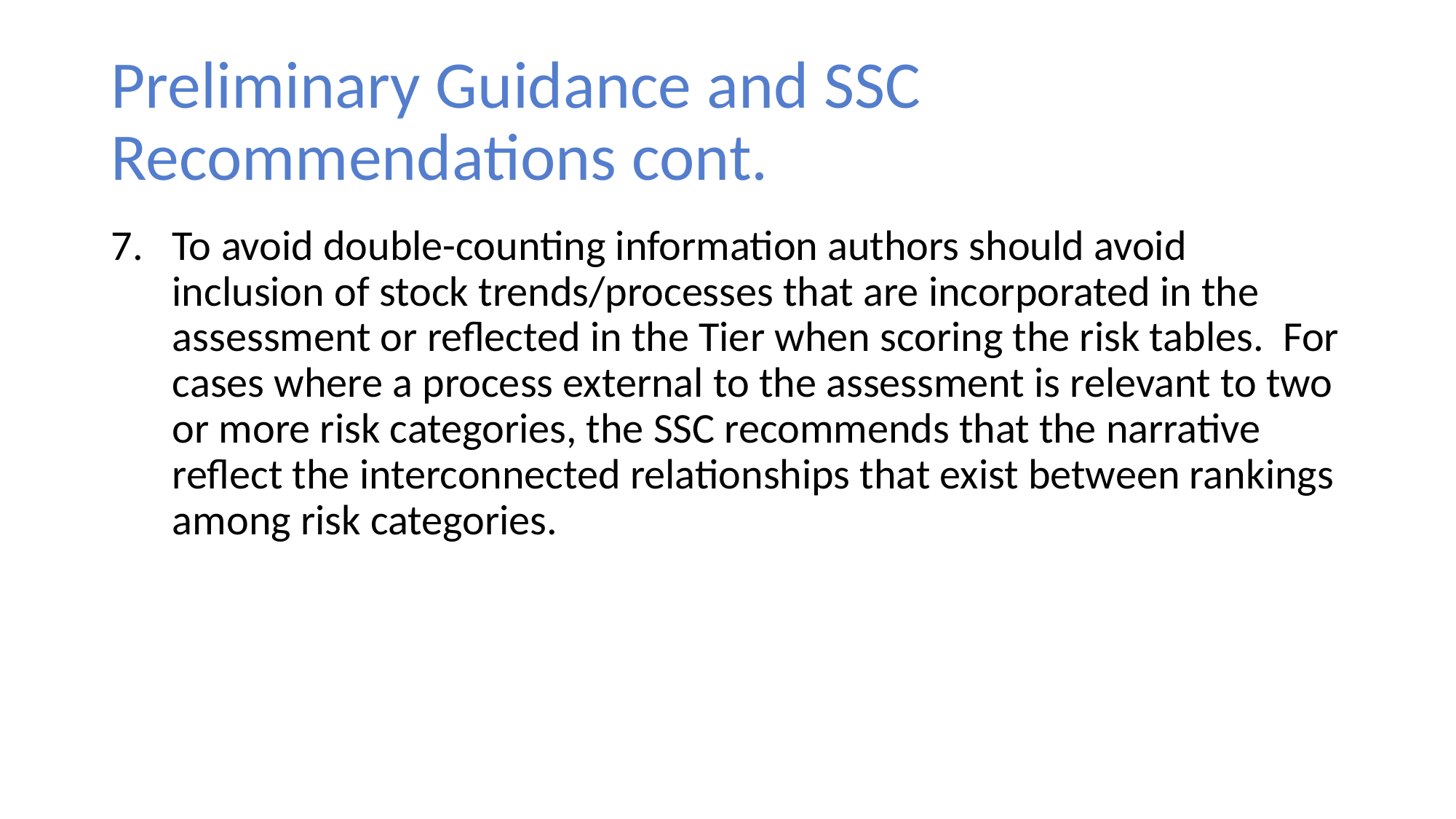

# Preliminary Guidance and SSC Recommendations cont.
To avoid double-counting information authors should avoid inclusion of stock trends/processes that are incorporated in the assessment or reflected in the Tier when scoring the risk tables.  For cases where a process external to the assessment is relevant to two or more risk categories, the SSC recommends that the narrative reflect the interconnected relationships that exist between rankings among risk categories.